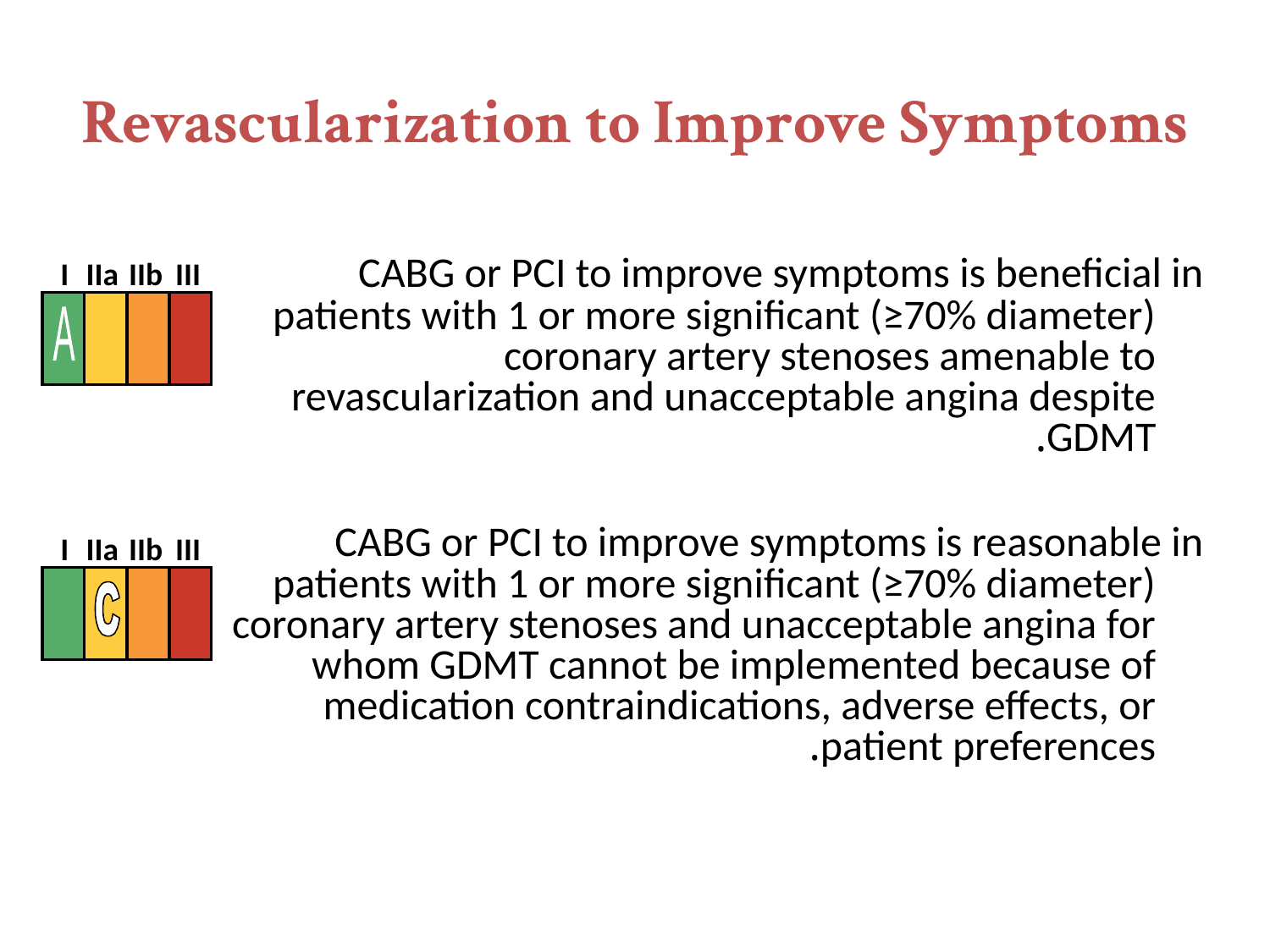

Revascularization to Improve Symptoms
	CABG or PCI to improve symptoms is beneficial in patients with 1 or more significant (≥70% diameter) coronary artery stenoses amenable to revascularization and unacceptable angina despite GDMT.

	CABG or PCI to improve symptoms is reasonable in patients with 1 or more significant (≥70% diameter) coronary artery stenoses and unacceptable angina for whom GDMT cannot be implemented because of medication contraindications, adverse effects, or patient preferences.
I
IIa
IIb
III

A

I
IIa
IIb
III